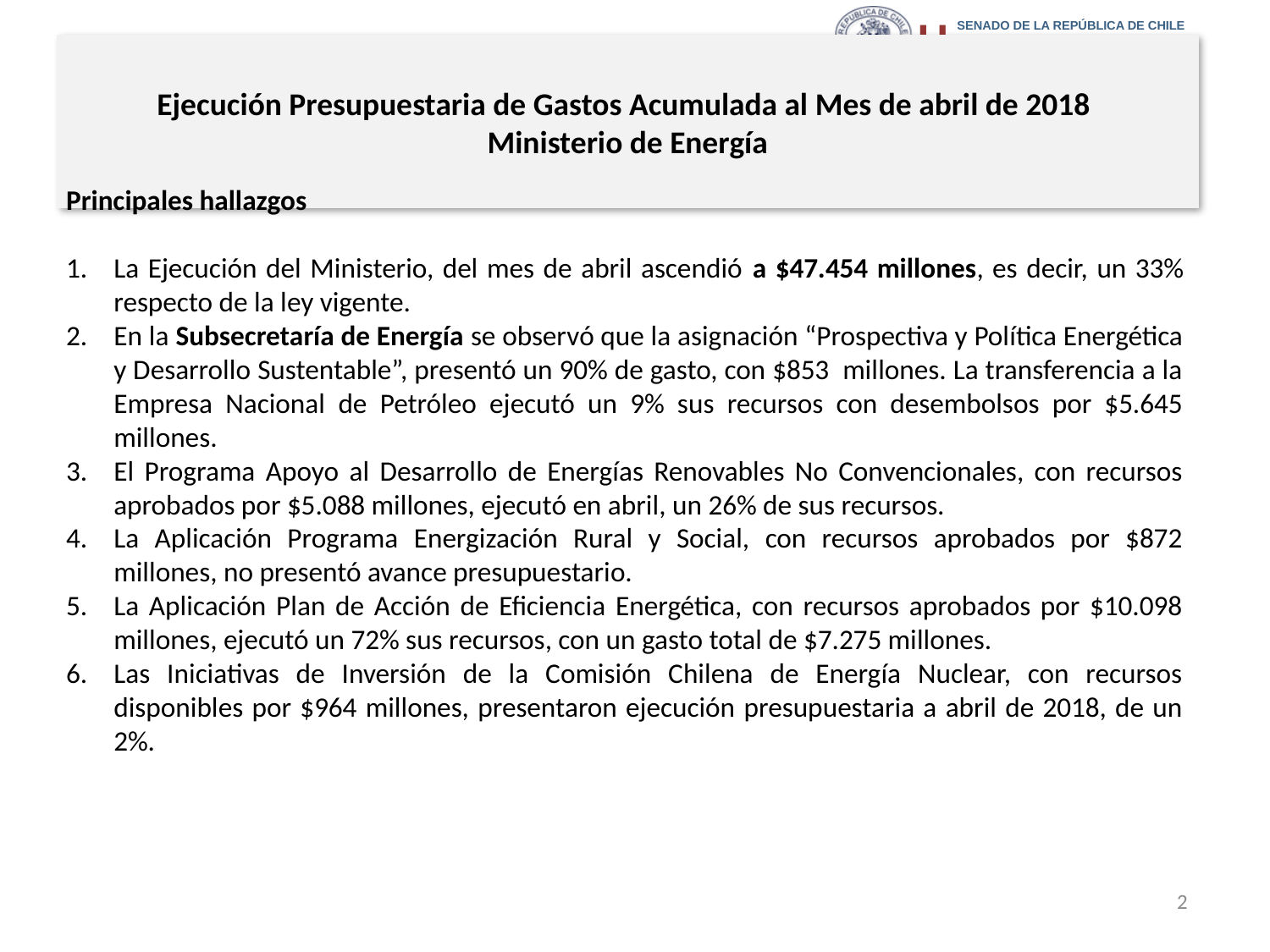

# Ejecución Presupuestaria de Gastos Acumulada al Mes de abril de 2018 Ministerio de Energía
Principales hallazgos

La Ejecución del Ministerio, del mes de abril ascendió a $47.454 millones, es decir, un 33% respecto de la ley vigente.
En la Subsecretaría de Energía se observó que la asignación “Prospectiva y Política Energética y Desarrollo Sustentable”, presentó un 90% de gasto, con $853  millones. La transferencia a la Empresa Nacional de Petróleo ejecutó un 9% sus recursos con desembolsos por $5.645 millones.
El Programa Apoyo al Desarrollo de Energías Renovables No Convencionales, con recursos aprobados por $5.088 millones, ejecutó en abril, un 26% de sus recursos.
La Aplicación Programa Energización Rural y Social, con recursos aprobados por $872 millones, no presentó avance presupuestario.
La Aplicación Plan de Acción de Eficiencia Energética, con recursos aprobados por $10.098 millones, ejecutó un 72% sus recursos, con un gasto total de $7.275 millones.
Las Iniciativas de Inversión de la Comisión Chilena de Energía Nuclear, con recursos disponibles por $964 millones, presentaron ejecución presupuestaria a abril de 2018, de un 2%.

2